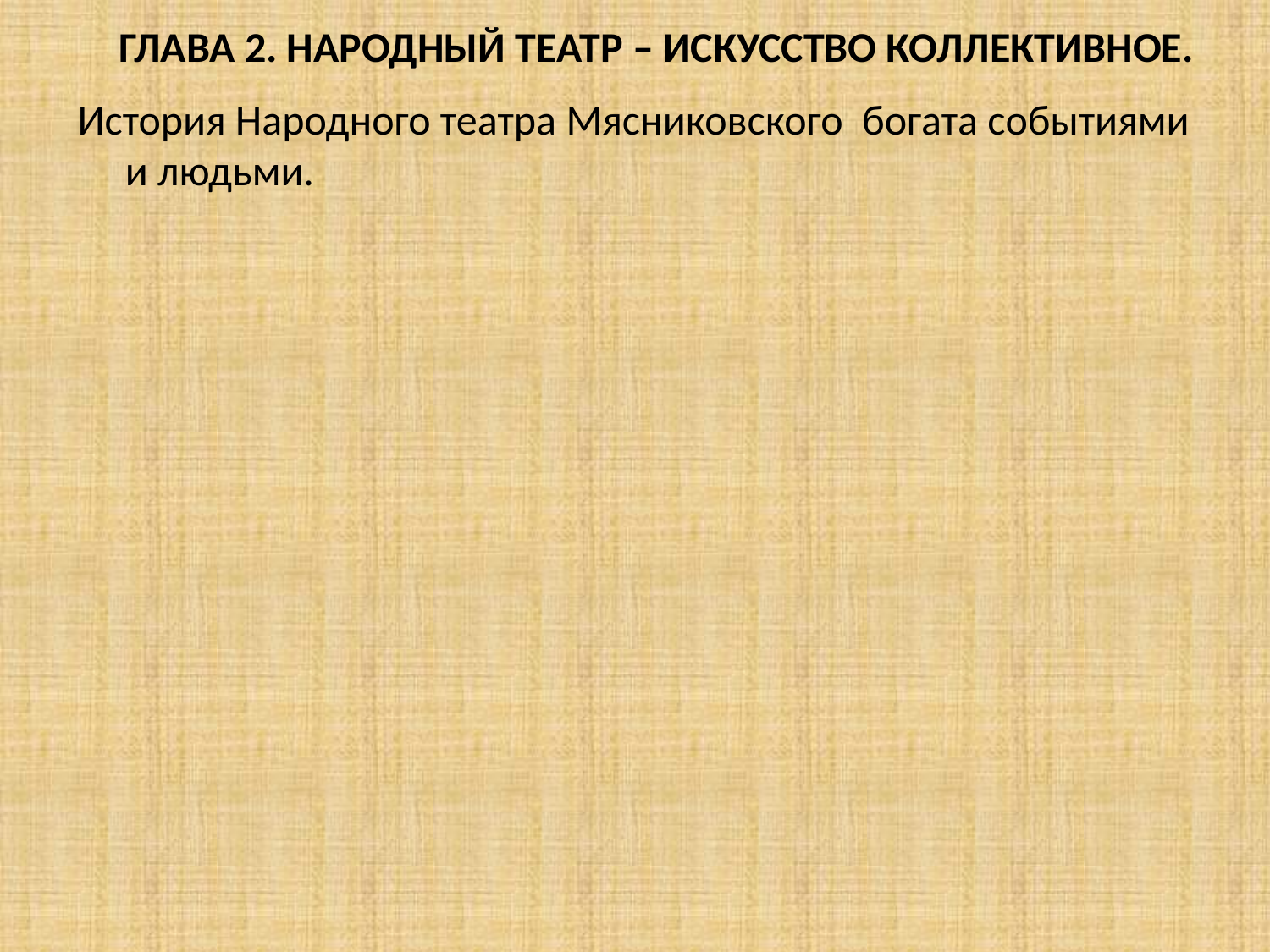

# ГЛАВА 2. НАРОДНЫЙ ТЕАТР – ИСКУССТВО КОЛЛЕКТИВНОЕ.
История Народного театра Мясниковского  богата событиями и людьми.